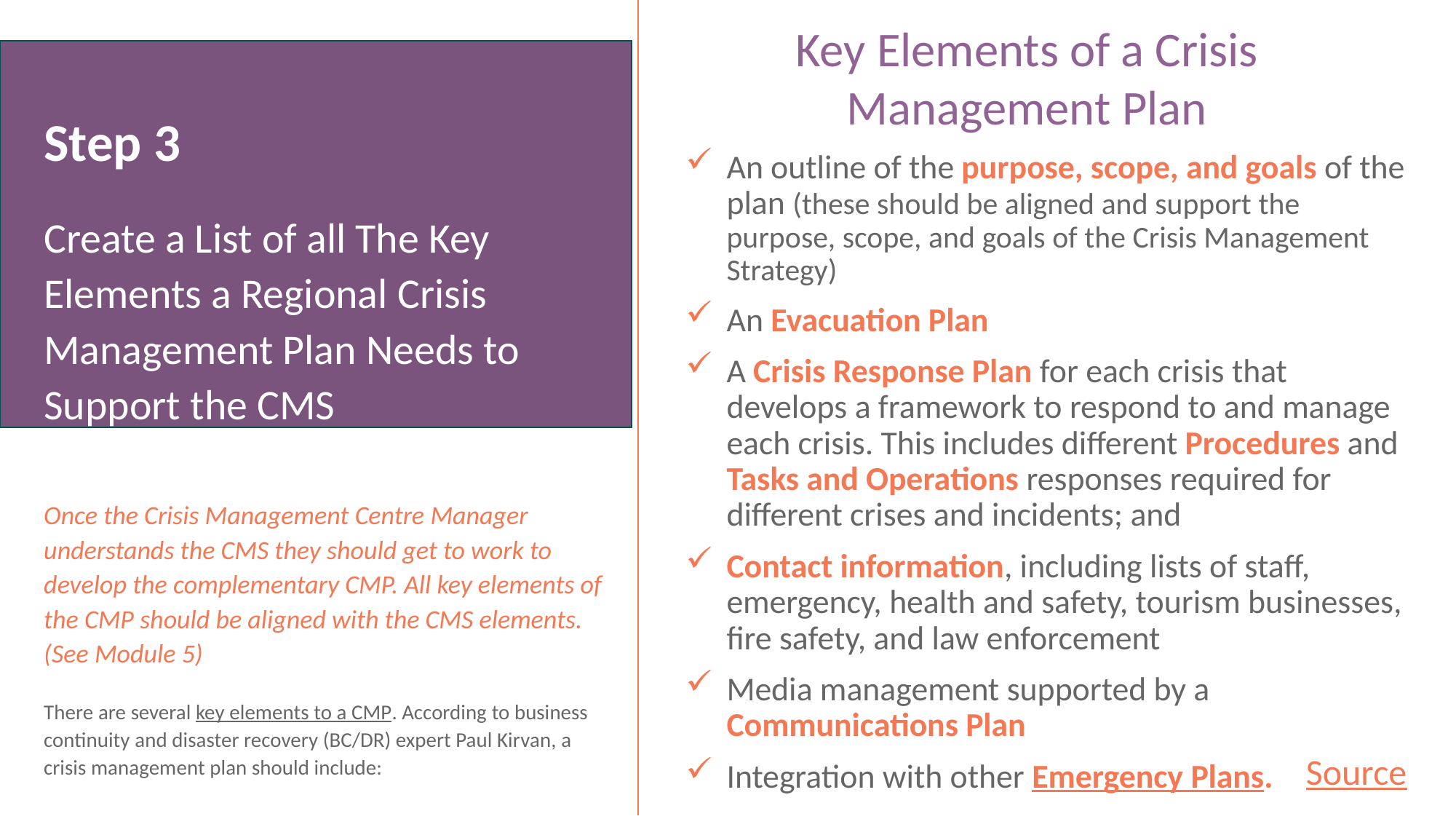

Key Elements of a Crisis Management Plan

Step 3

Create a List of all The Key Elements a Regional Crisis Management Plan Needs to Support the CMS

Once the Crisis Management Centre Manager understands the CMS they should get to work to develop the complementary CMP. All key elements of the CMP should be aligned with the CMS elements. (See Module 5)

There are several key elements to a CMP. According to business continuity and disaster recovery (BC/DR) expert Paul Kirvan, a crisis management plan should include:

An outline of the purpose, scope, and goals of the plan (these should be aligned and support the purpose, scope, and goals of the Crisis Management Strategy)
An Evacuation Plan
A Crisis Response Plan for each crisis that develops a framework to respond to and manage each crisis. This includes different Procedures and Tasks and Operations responses required for different crises and incidents; and
Contact information, including lists of staff, emergency, health and safety, tourism businesses, fire safety, and law enforcement
Media management supported by a Communications Plan
Integration with other Emergency Plans.

Source